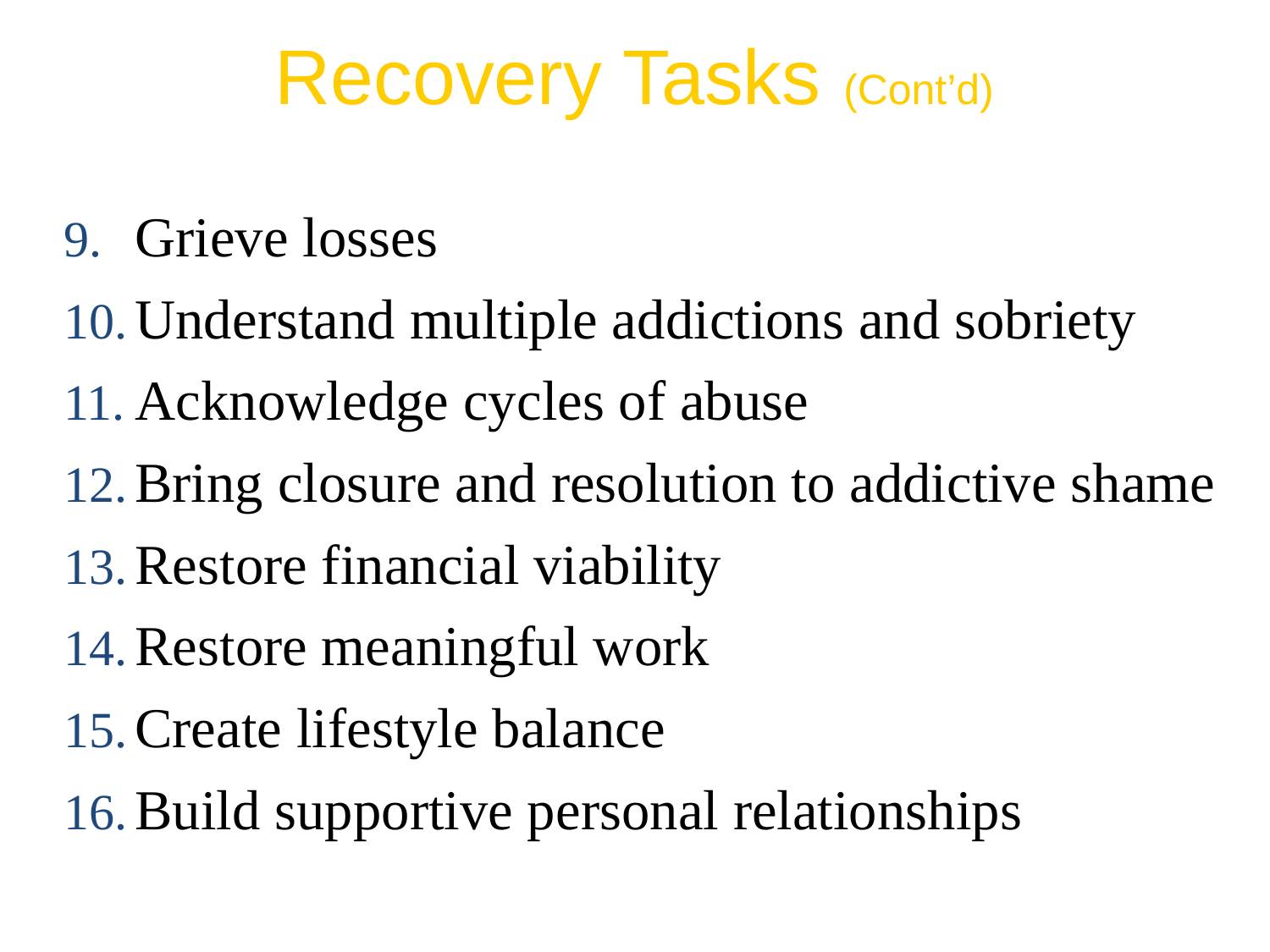

Recovery Tasks (Cont’d)
Grieve losses
Understand multiple addictions and sobriety
Acknowledge cycles of abuse
Bring closure and resolution to addictive shame
Restore financial viability
Restore meaningful work
Create lifestyle balance
Build supportive personal relationships